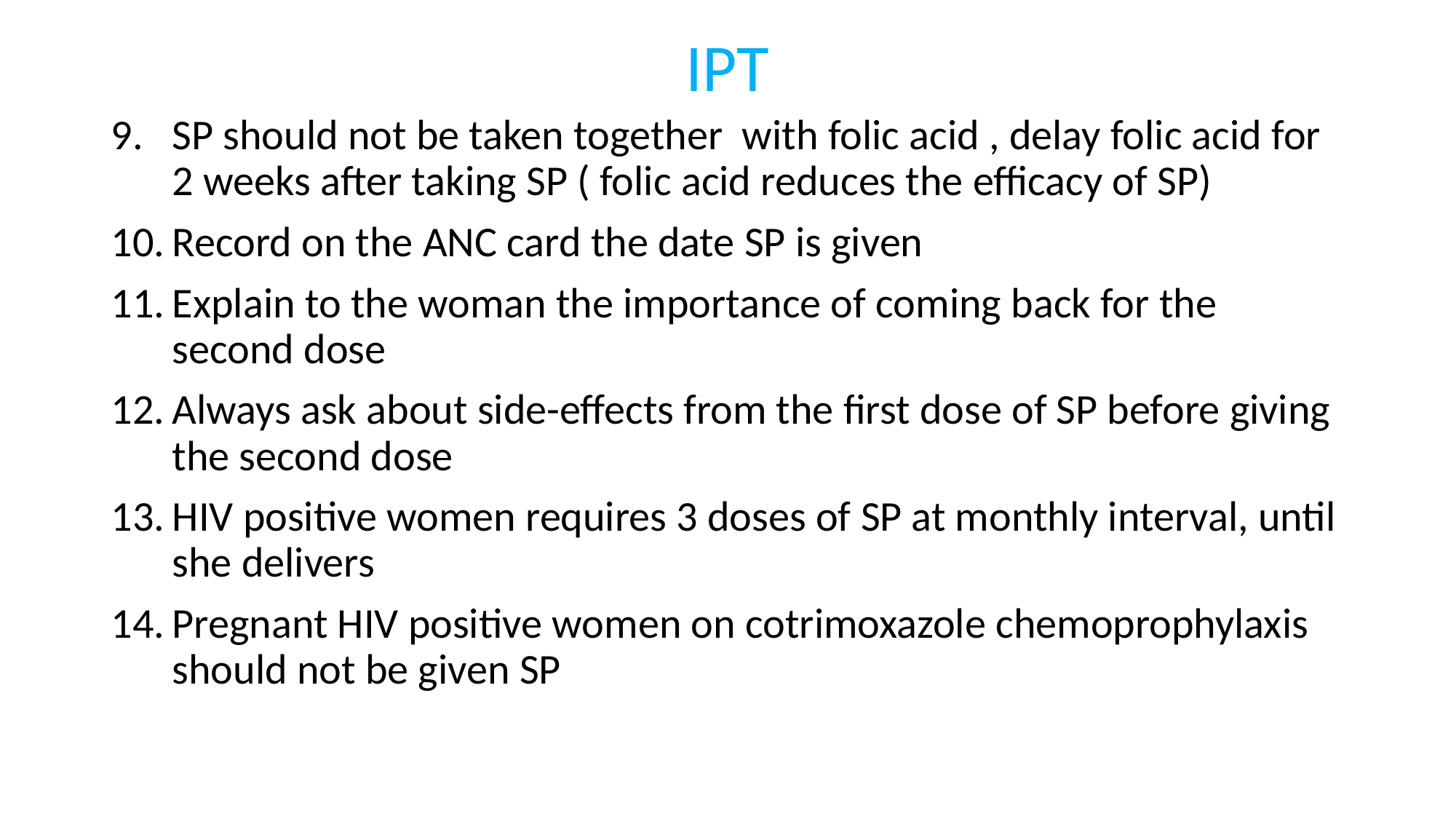

# IPT
SP should not be taken together  with folic acid , delay folic acid for 2 weeks after taking SP ( folic acid reduces the efficacy of SP)
Record on the ANC card the date SP is given
Explain to the woman the importance of coming back for the second dose
Always ask about side-effects from the first dose of SP before giving the second dose
HIV positive women requires 3 doses of SP at monthly interval, until she delivers
Pregnant HIV positive women on cotrimoxazole chemoprophylaxis should not be given SP

298